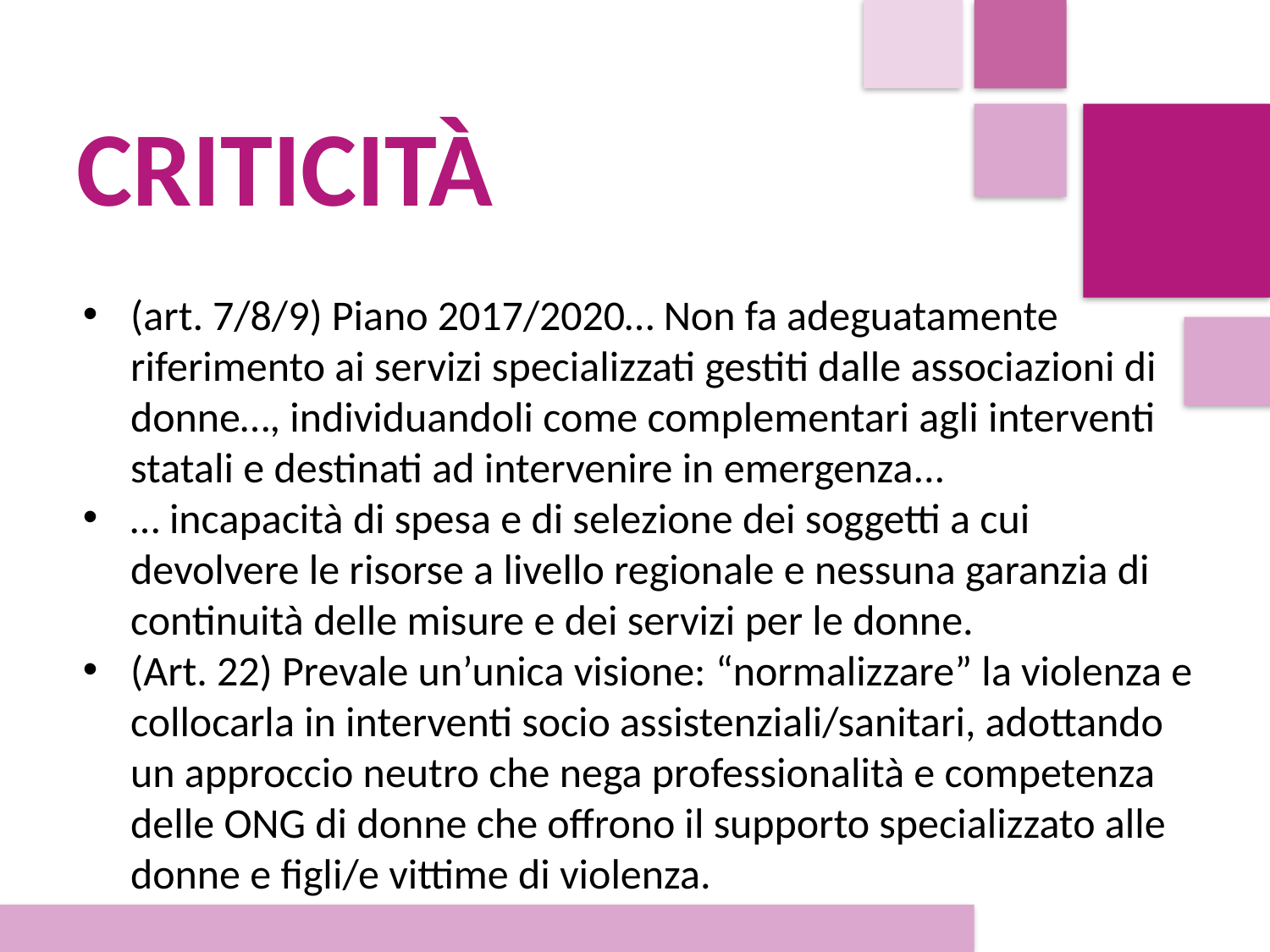

CRITICITÀ

(art. 7/8/9) Piano 2017/2020… Non fa adeguatamente riferimento ai servizi specializzati gestiti dalle associazioni di donne…, individuandoli come complementari agli interventi statali e destinati ad intervenire in emergenza...
… incapacità di spesa e di selezione dei soggetti a cui devolvere le risorse a livello regionale e nessuna garanzia di continuità delle misure e dei servizi per le donne.
(Art. 22) Prevale un’unica visione: “normalizzare” la violenza e collocarla in interventi socio assistenziali/sanitari, adottando un approccio neutro che nega professionalità e competenza delle ONG di donne che offrono il supporto specializzato alle donne e figli/e vittime di violenza.